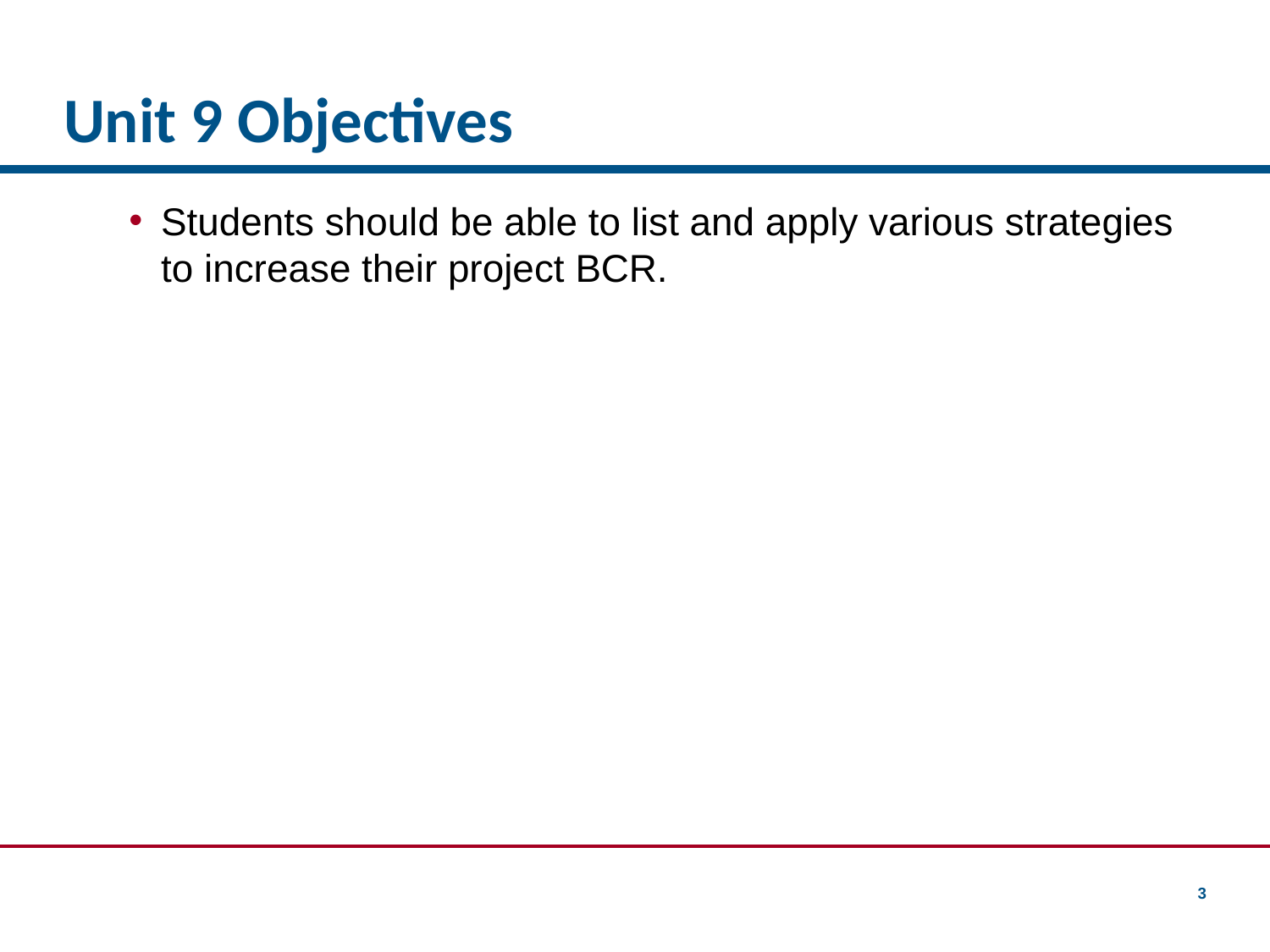

# Unit 9 Objectives
Students should be able to list and apply various strategies to increase their project BCR.
3